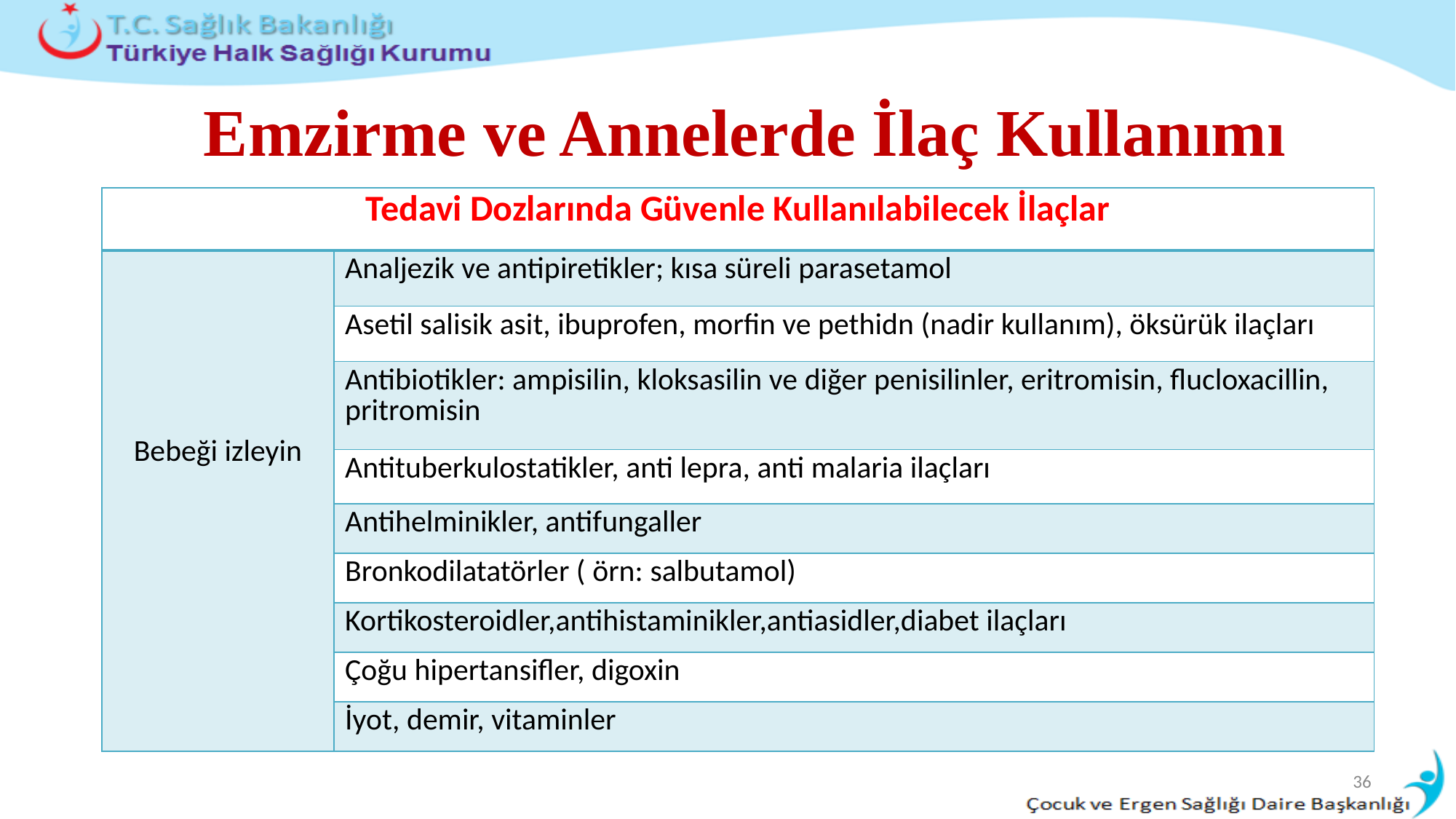

# Emzirme ve Annelerde İlaç Kullanımı
| Tedavi Dozlarında Güvenle Kullanılabilecek İlaçlar |  |
| --- | --- |
| Bebeği izleyin | Analjezik ve antipiretikler; kısa süreli parasetamol |
|  | Asetil salisik asit, ibuprofen, morfin ve pethidn (nadir kullanım), öksürük ilaçları |
|  | Antibiotikler: ampisilin, kloksasilin ve diğer penisilinler, eritromisin, flucloxacillin, pritromisin |
|  | Antituberkulostatikler, anti lepra, anti malaria ilaçları |
|  | Antihelminikler, antifungaller |
|  | Bronkodilatatörler ( örn: salbutamol) |
|  | Kortikosteroidler,antihistaminikler,antiasidler,diabet ilaçları |
|  | Çoğu hipertansifler, digoxin |
|  | İyot, demir, vitaminler |
36